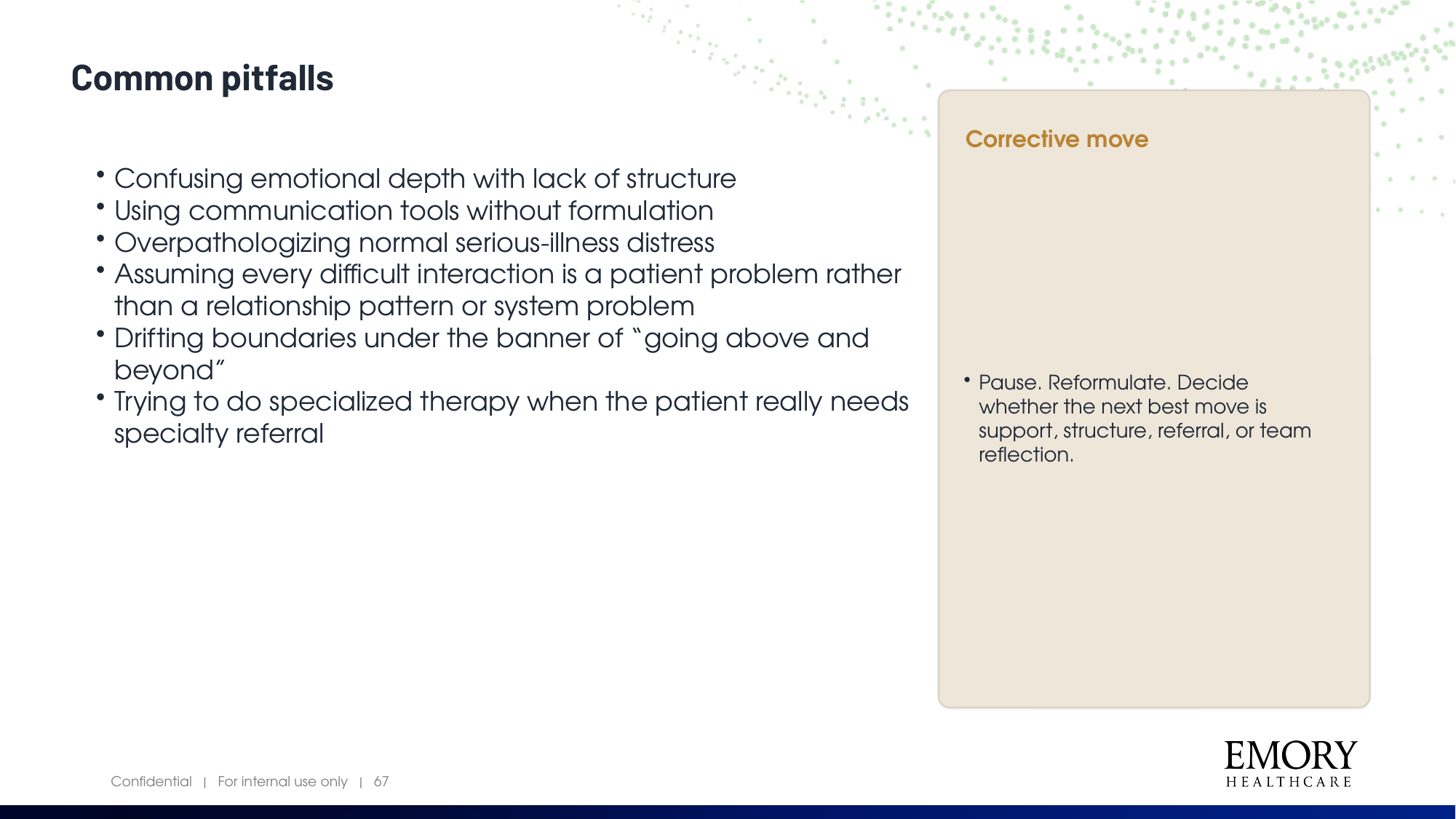

Common pitfalls

Corrective move
Confusing emotional depth with lack of structure
Using communication tools without formulation
Overpathologizing normal serious-illness distress
Assuming every difficult interaction is a patient problem rather than a relationship pattern or system problem
Drifting boundaries under the banner of “going above and beyond”
Trying to do specialized therapy when the patient really needs specialty referral
Pause. Reformulate. Decide whether the next best move is support, structure, referral, or team reflection.